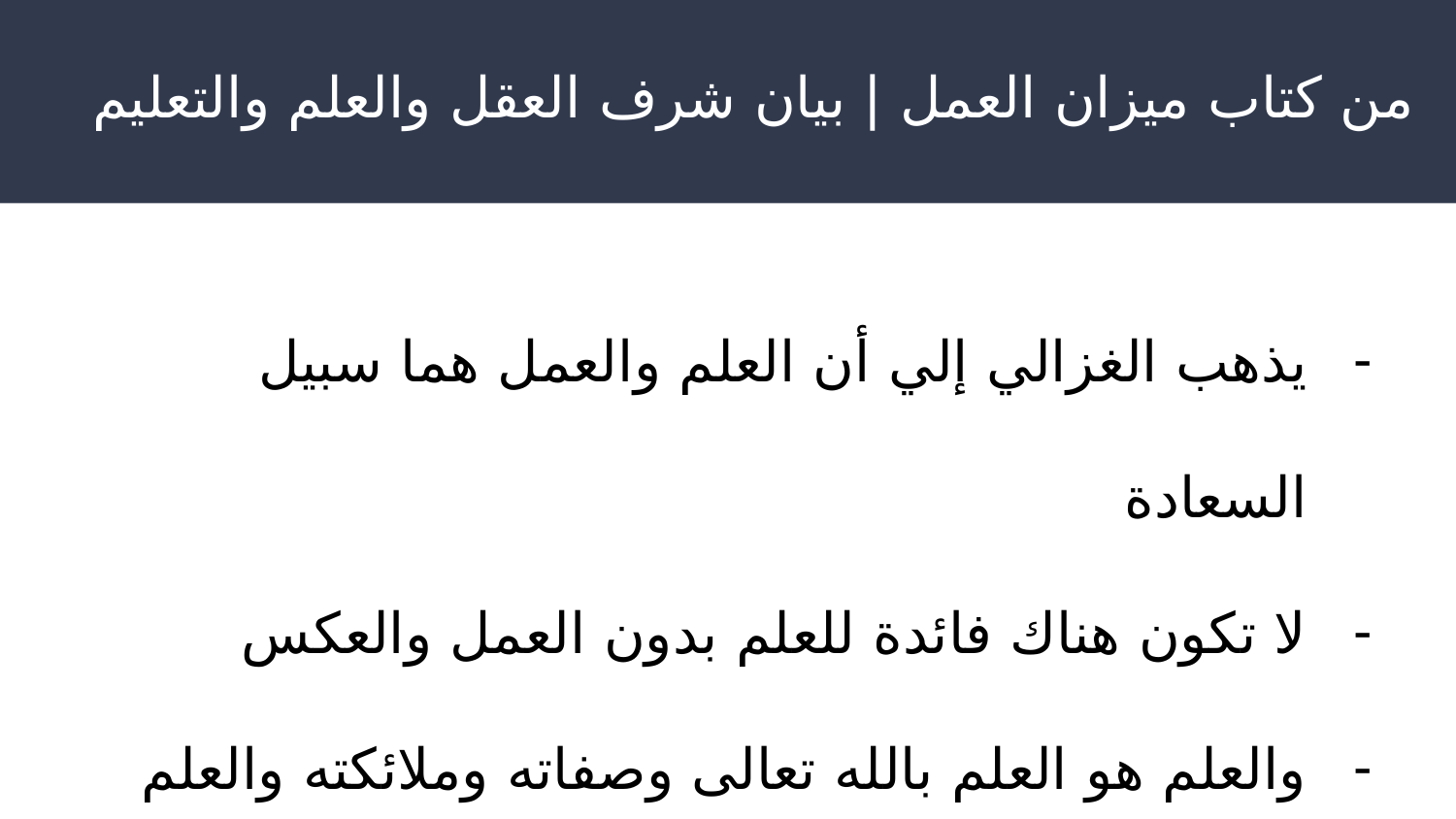

# من كتاب ميزان العمل | بيان شرف العقل والعلم والتعليم

يذهب الغزالي إلي أن العلم والعمل هما سبيل السعادة
لا تكون هناك فائدة للعلم بدون العمل والعكس
والعلم هو العلم بالله تعالى وصفاته وملائكته والعلم هو أصل الأصول .